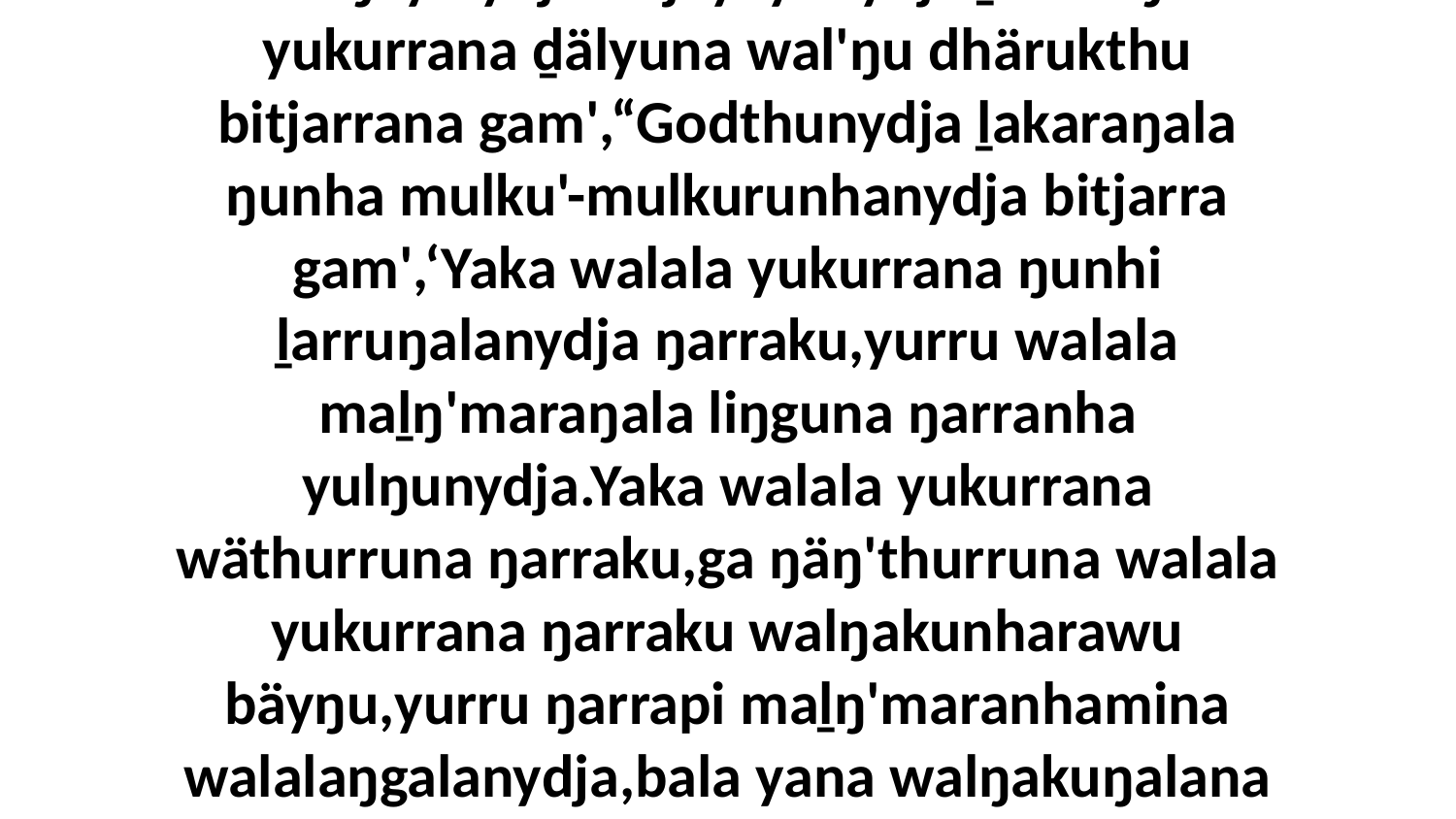

20 Ga ŋayinydja Yitjayayunydja ḻakaraŋala yukurrana ḏälyuna wal'ŋu dhärukthu bitjarrana gam',“Godthunydja ḻakaraŋala ŋunha mulku'-mulkurunhanydja bitjarra gam',‘Yaka walala yukurrana ŋunhi ḻarruŋalanydja ŋarraku,yurru walala maḻŋ'maraŋala liŋguna ŋarranha yulŋunydja.Yaka walala yukurrana wäthurruna ŋarraku,ga ŋäŋ'thurruna walala yukurrana ŋarraku walŋakunharawu bäyŋu,yurru ŋarrapi maḻŋ'maranhamina walalaŋgalanydja,bala yana walŋakuŋalana walalanha.’ ”